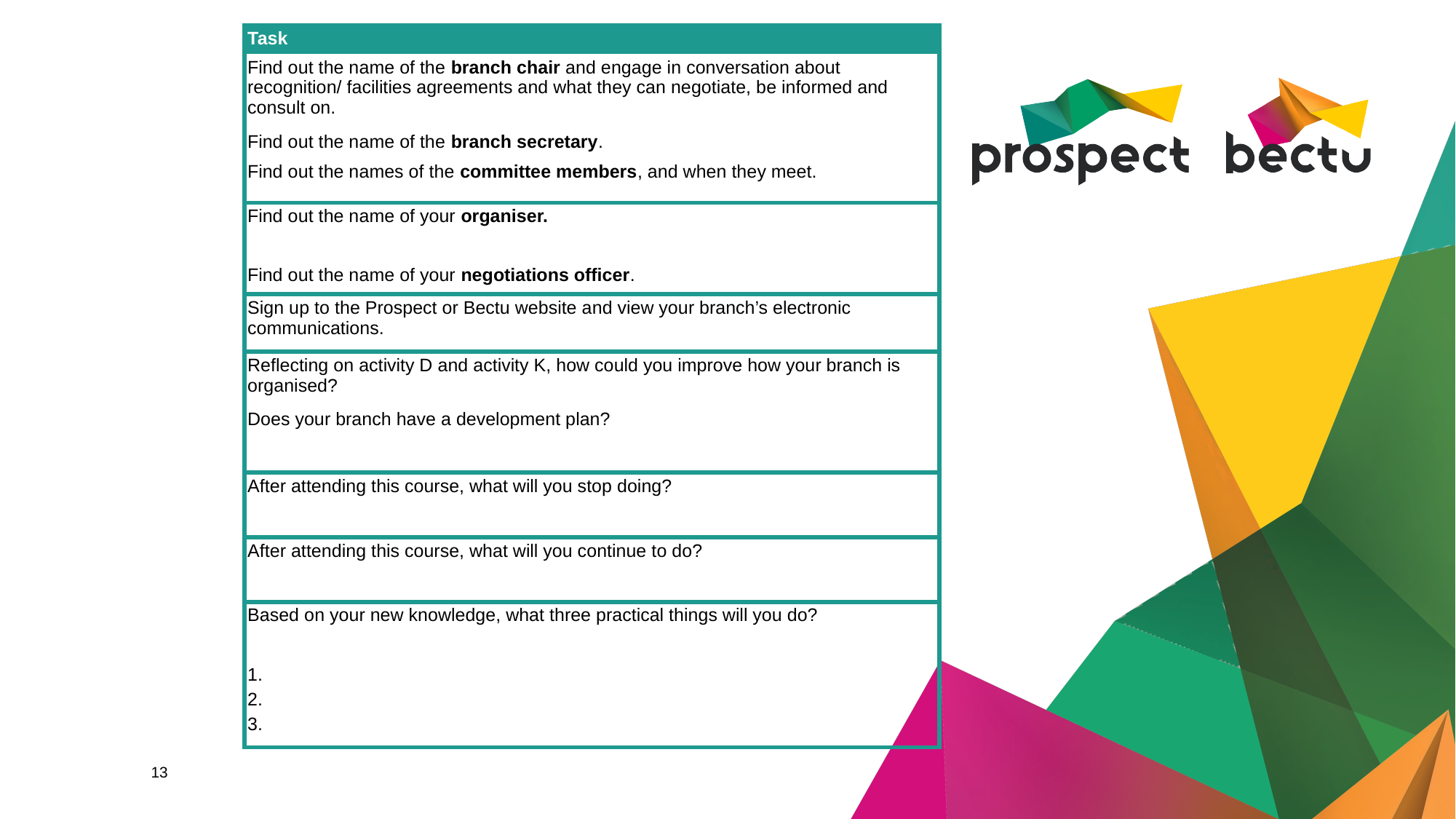

| Task |
| --- |
| Find out the name of the branch chair and engage in conversation about recognition/ facilities agreements and what they can negotiate, be informed and consult on. Find out the name of the branch secretary. Find out the names of the committee members, and when they meet. |
| Find out the name of your organiser.   Find out the name of your negotiations officer. |
| Sign up to the Prospect or Bectu website and view your branch’s electronic communications. |
| Reflecting on activity D and activity K, how could you improve how your branch is organised? Does your branch have a development plan? |
| After attending this course, what will you stop doing? |
| After attending this course, what will you continue to do? |
| Based on your new knowledge, what three practical things will you do?   1. 2. 3. |